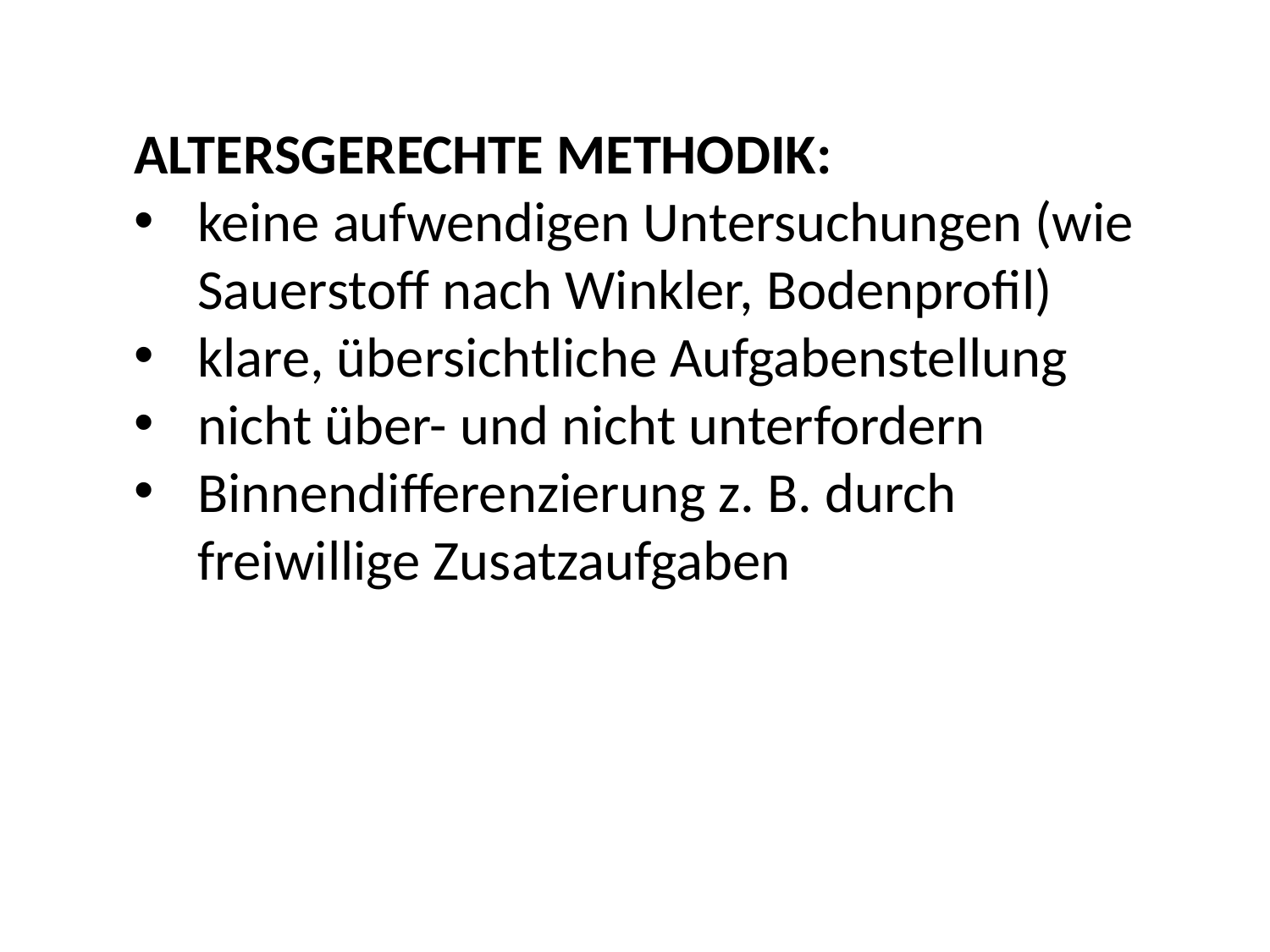

ALTERSGERECHTE METHODIK:
keine aufwendigen Untersuchungen (wie Sauerstoff nach Winkler, Bodenprofil)
klare, übersichtliche Aufgabenstellung
nicht über- und nicht unterfordern
Binnendifferenzierung z. B. durch freiwillige Zusatzaufgaben